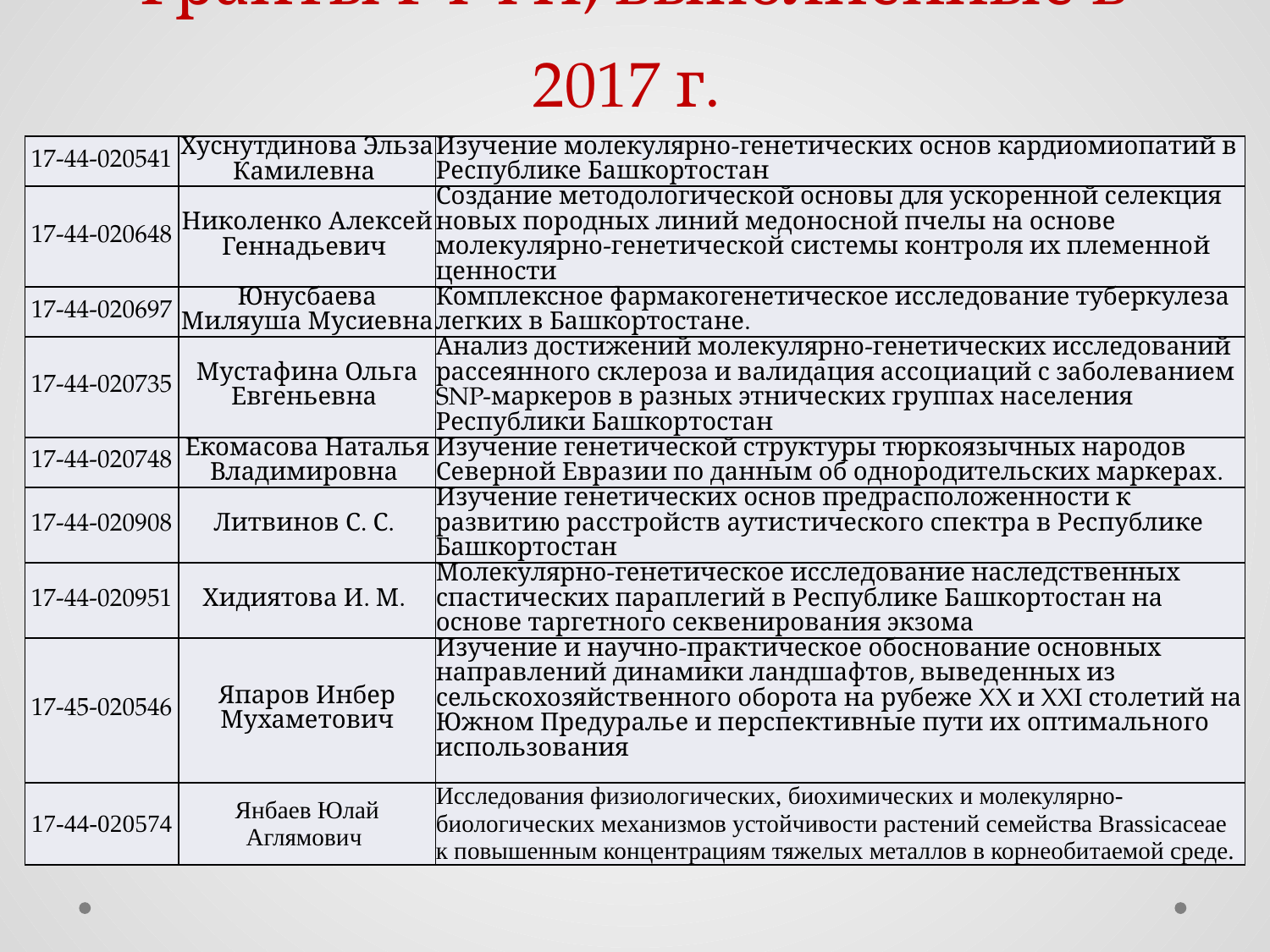

Гранты РФФИ, выполненные в 2017 г.
| 17-44-020541 | Хуснутдинова Эльза Камилевна | Изучение молекулярно-генетических основ кардиомиопатий в Республике Башкортостан |
| --- | --- | --- |
| 17-44-020648 | Николенко Алексей Геннадьевич | Создание методологической основы для ускоренной селекция новых породных линий медоносной пчелы на основе молекулярно-генетической системы контроля их племенной ценности |
| 17-44-020697 | Юнусбаева Миляуша Мусиевна | Комплексное фармакогенетическое исследование туберкулеза легких в Башкортостане. |
| 17-44-020735 | Мустафина Ольга Евгеньевна | Анализ достижений молекулярно-генетических исследований рассеянного склероза и валидация ассоциаций с заболеванием SNP-маркеров в разных этнических группах населения Республики Башкортостан |
| 17-44-020748 | Екомасова Наталья Владимировна | Изучение генетической структуры тюркоязычных народов Северной Евразии по данным об однородительских маркерах. |
| 17-44-020908 | Литвинов С. С. | Изучение генетических основ предрасположенности к развитию расстройств аутистического спектра в Республике Башкортостан |
| 17-44-020951 | Хидиятова И. М. | Молекулярно-генетическое исследование наследственных спастических параплегий в Республике Башкортостан на основе таргетного секвенирования экзома |
| 17-45-020546 | Япаров Инбер Мухаметович | Изучение и научно-практическое обоснование основных направлений динамики ландшафтов, выведенных из сельскохозяйственного оборота на рубеже XX и XXI столетий на Южном Предуралье и перспективные пути их оптимального использования |
| 17-44-020574 | Янбаев Юлай Аглямович | Исследования физиологических, биохимических и молекулярно-биологических механизмов устойчивости растений семейства Brassicaceae к повышенным концентрациям тяжелых металлов в корнеобитаемой среде. |